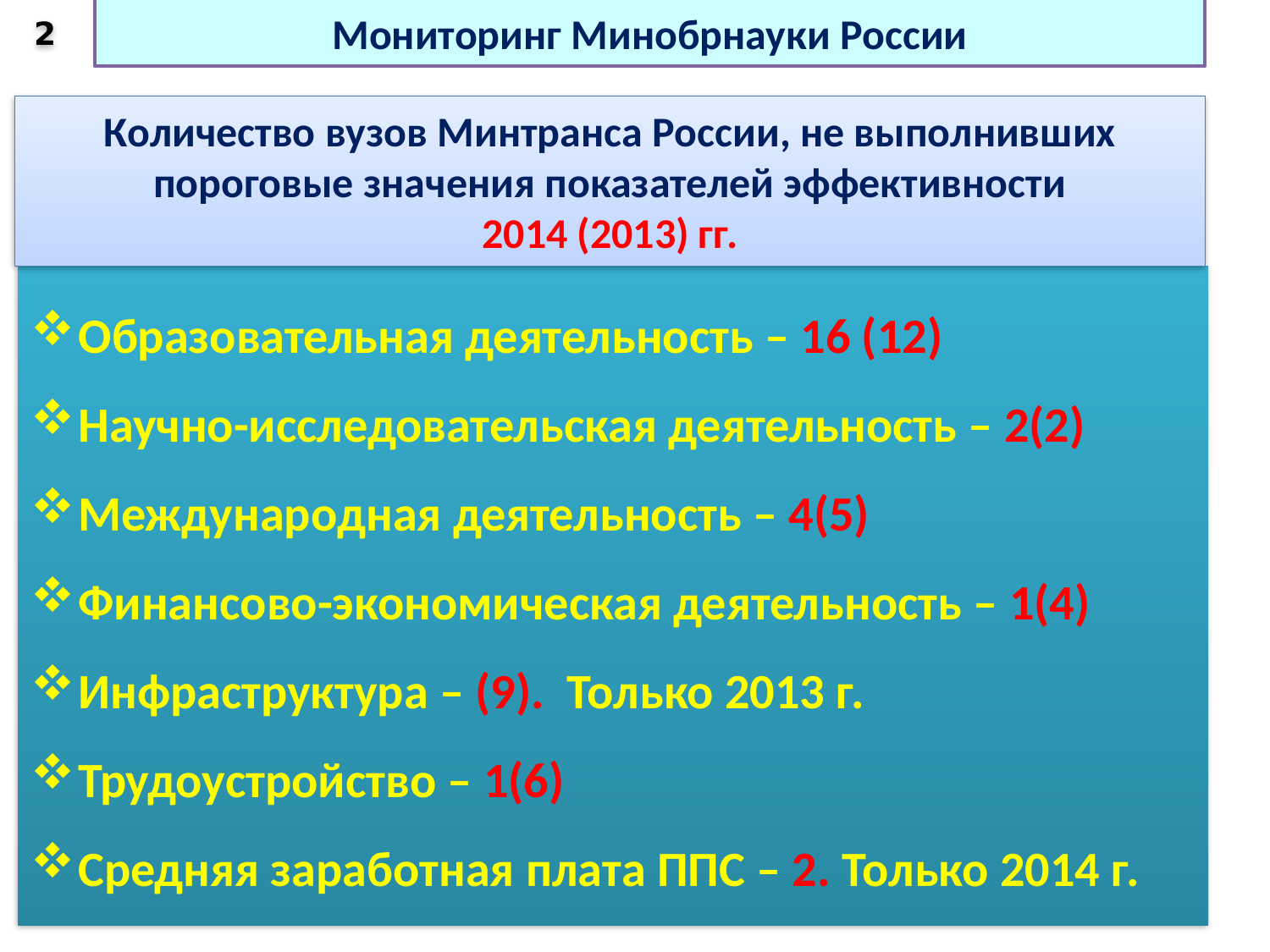

Мониторинг Минобрнауки России
2
Количество вузов Минтранса России, не выполнивших
пороговые значения показателей эффективности
2014 (2013) гг.

Образовательная деятельность – 16 (12)
Научно-исследовательская деятельность – 2(2)
Международная деятельность – 4(5)
Финансово-экономическая деятельность – 1(4)
Инфраструктура – (9).  Только 2013 г.
Трудоустройство – 1(6)
Средняя заработная плата ППС – 2. Только 2014 г.